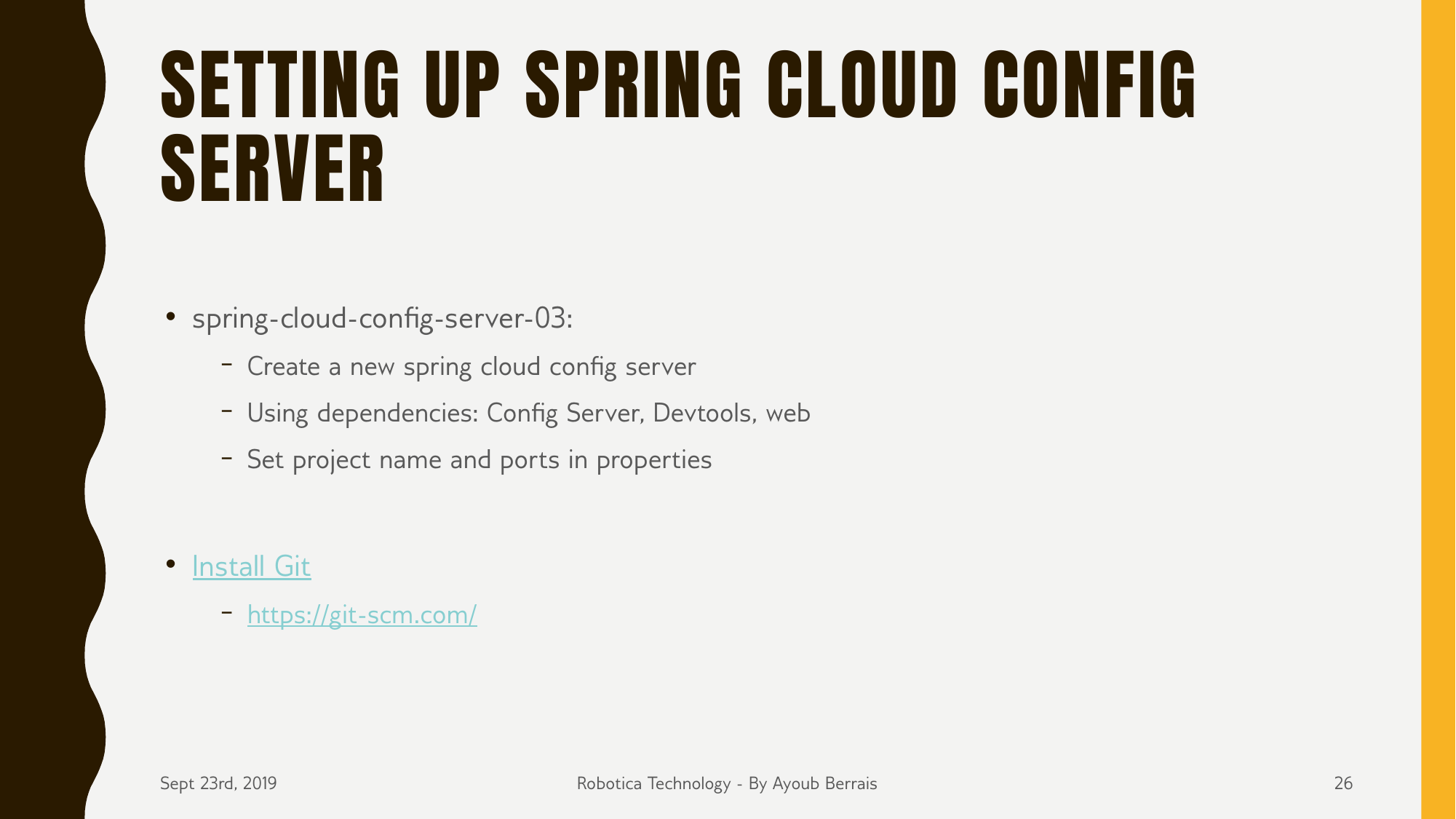

# Setting up Spring Cloud Config Server

spring-cloud-config-server-03:
Create a new spring cloud config server
Using dependencies: Config Server, Devtools, web
Set project name and ports in properties

Install Git
https://git-scm.com/

Sept 23rd, 2019
Robotica Technology - By Ayoub Berrais
26